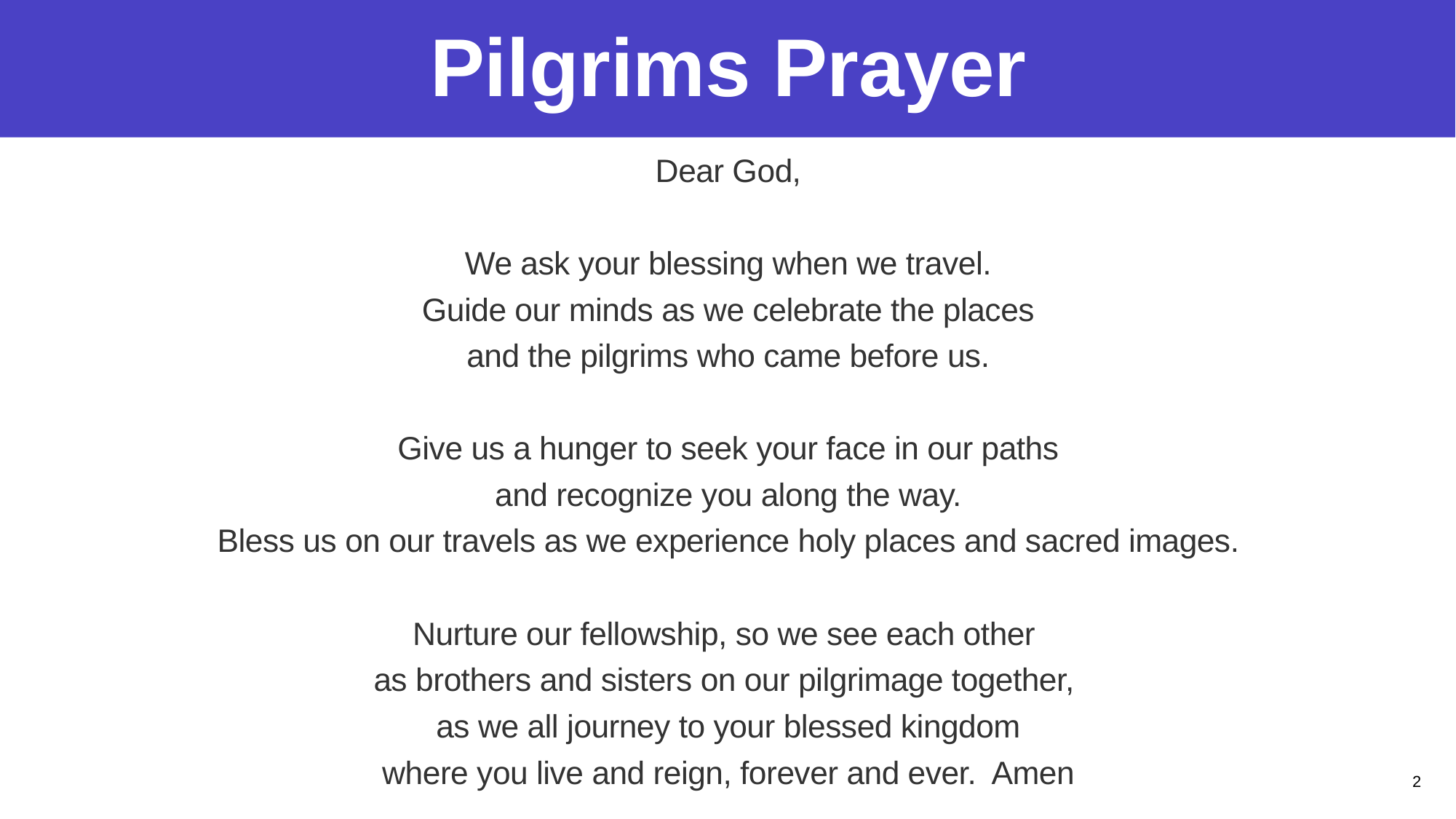

# Pilgrims Prayer
Dear God,
We ask your blessing when we travel.
Guide our minds as we celebrate the places
and the pilgrims who came before us.
Give us a hunger to seek your face in our paths
and recognize you along the way.
Bless us on our travels as we experience holy places and sacred images.

Nurture our fellowship, so we see each other
as brothers and sisters on our pilgrimage together,
as we all journey to your blessed kingdom
where you live and reign, forever and ever.  Amen
2